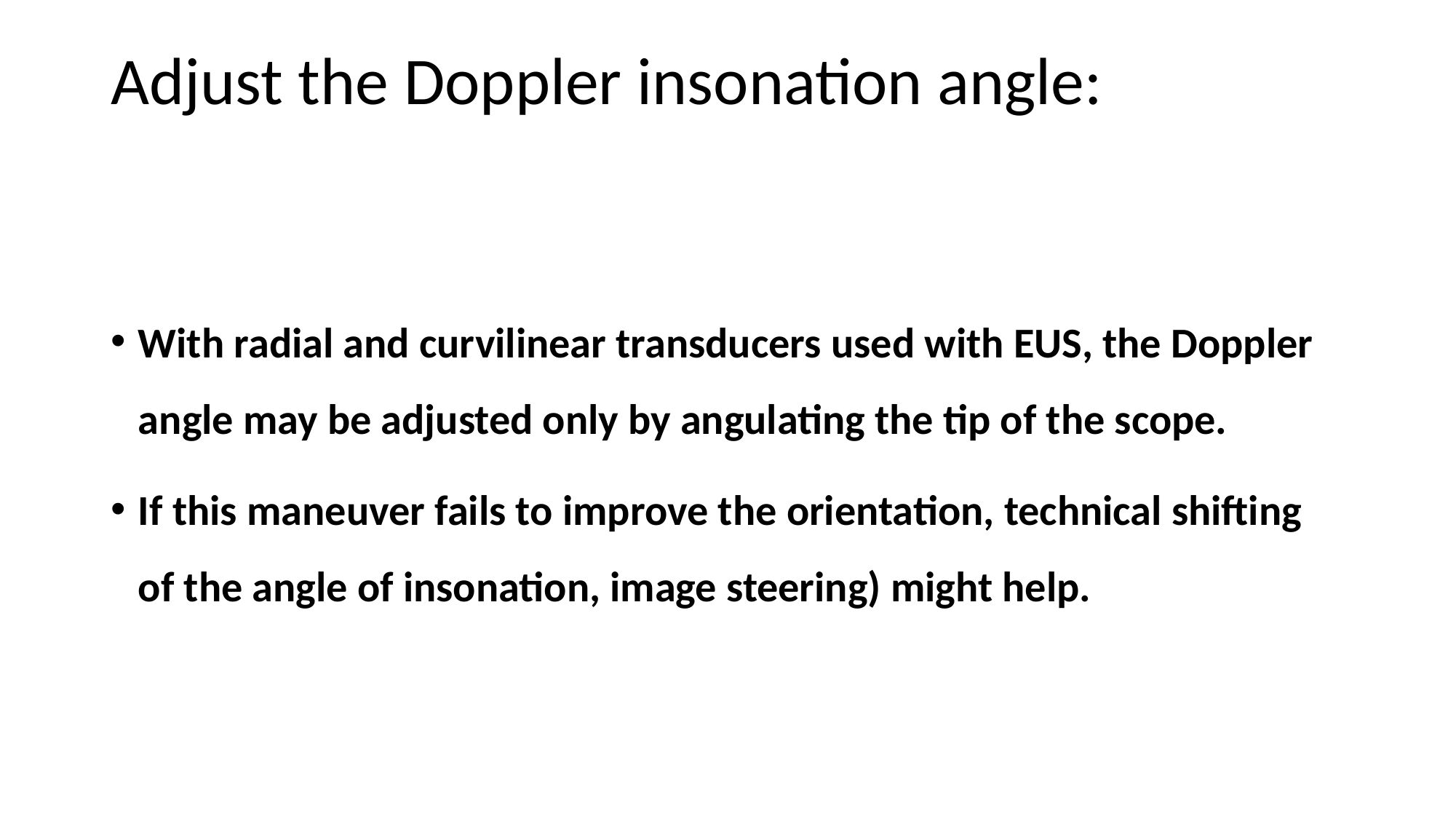

# Adjust the Doppler insonation angle:

With radial and curvilinear transducers used with EUS, the Doppler angle may be adjusted only by angulating the tip of the scope.
If this maneuver fails to improve the orientation, technical shifting of the angle of insonation, image steering) might help.